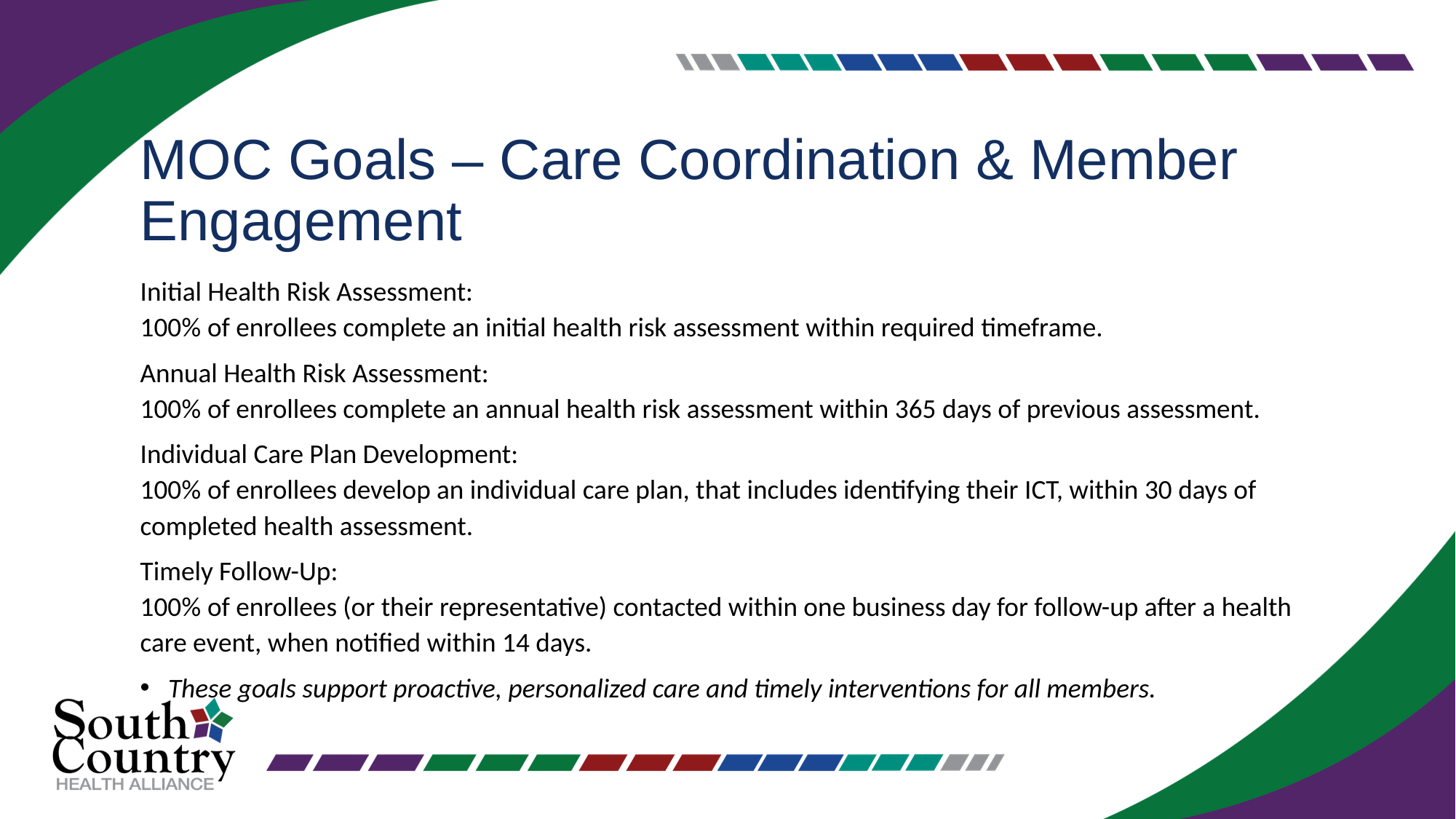

# MOC Goals – Care Coordination & Member Engagement
Initial Health Risk Assessment:
100% of enrollees complete an initial health risk assessment within required timeframe.
Annual Health Risk Assessment:
100% of enrollees complete an annual health risk assessment within 365 days of previous assessment.
Individual Care Plan Development:
100% of enrollees develop an individual care plan, that includes identifying their ICT, within 30 days of completed health assessment.
Timely Follow-Up:
100% of enrollees (or their representative) contacted within one business day for follow-up after a health care event, when notified within 14 days.
These goals support proactive, personalized care and timely interventions for all members.